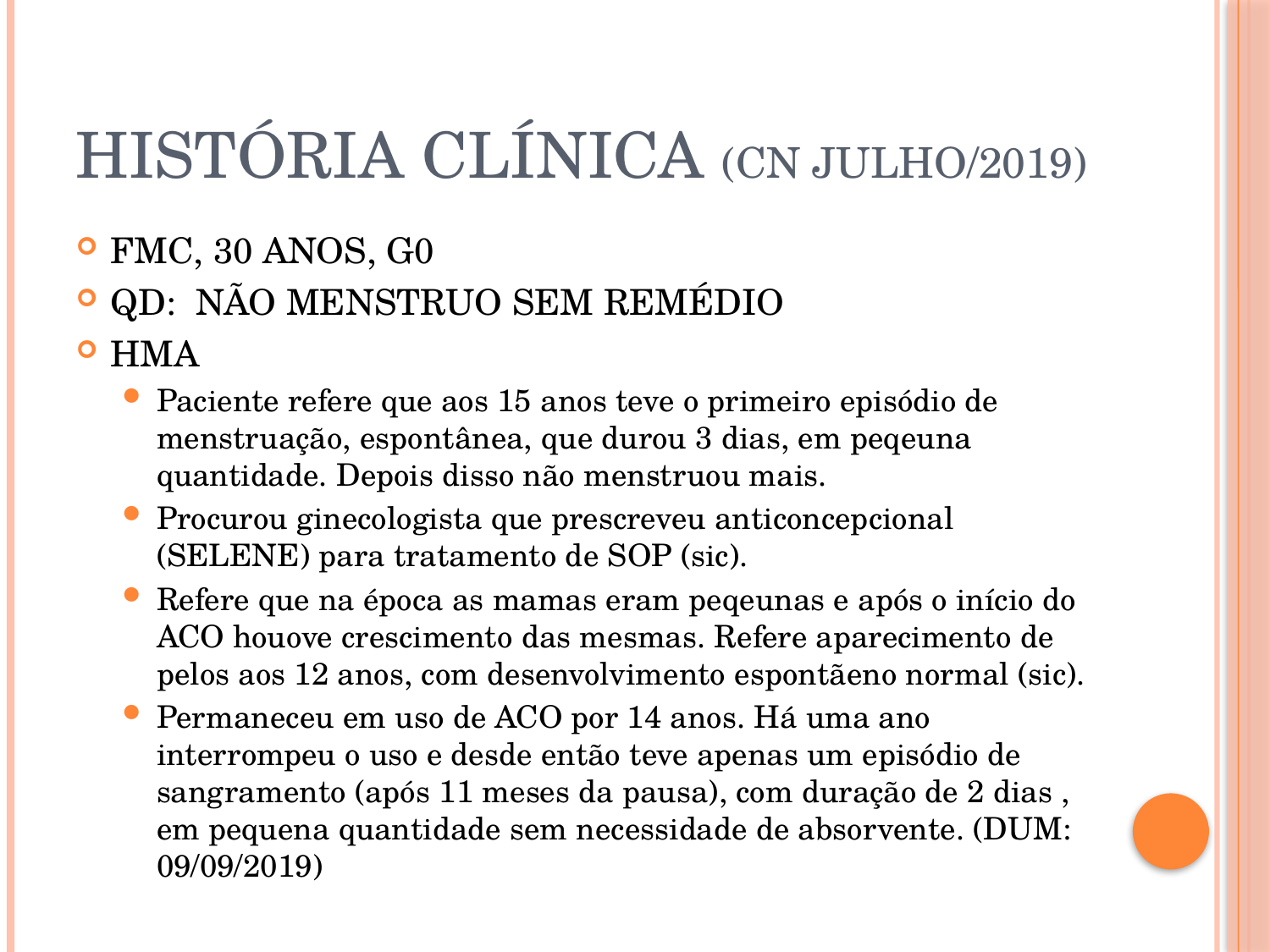

# HISTÓRIA CLÍNICA (CN julho/2019)
FMC, 30 ANOS, G0
QD:  NÃO MENSTRUO SEM REMÉDIO
HMA
Paciente refere que aos 15 anos teve o primeiro episódio de menstruação, espontânea, que durou 3 dias, em peqeuna quantidade. Depois disso não menstruou mais.
Procurou ginecologista que prescreveu anticoncepcional (SELENE) para tratamento de SOP (sic).
Refere que na época as mamas eram peqeunas e após o início do ACO houove crescimento das mesmas. Refere aparecimento de pelos aos 12 anos, com desenvolvimento espontãeno normal (sic).
Permaneceu em uso de ACO por 14 anos. Há uma ano interrompeu o uso e desde então teve apenas um episódio de sangramento (após 11 meses da pausa), com duração de 2 dias , em pequena quantidade sem necessidade de absorvente. (DUM: 09/09/2019)